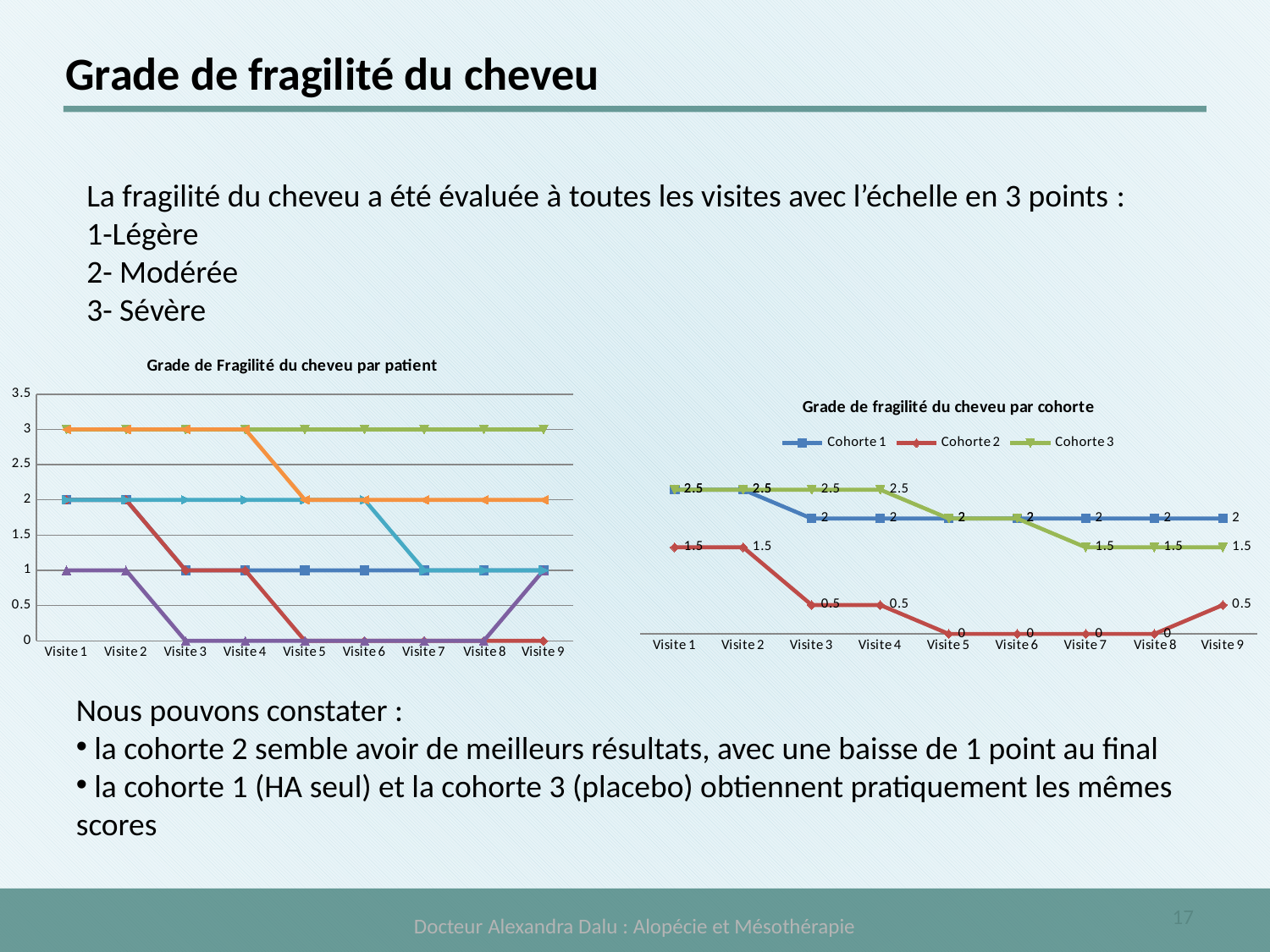

# Grade de fragilité du cheveu
La fragilité du cheveu a été évaluée à toutes les visites avec l’échelle en 3 points :
1-Légère
2- Modérée
3- Sévère

### Chart: Grade de Fragilité du cheveu par patient

| Category | F1 | F2 | H1 | H2 | H3 | F3 |
|---|---|---|---|---|---|---|
| Visite 1 | 2.0 | 2.0 | 3.0 | 1.0 | 2.0 | 3.0 |
| Visite 2 | 2.0 | 2.0 | 3.0 | 1.0 | 2.0 | 3.0 |
| Visite 3 | 1.0 | 1.0 | 3.0 | 0.0 | 2.0 | 3.0 |
| Visite 4 | 1.0 | 1.0 | 3.0 | 0.0 | 2.0 | 3.0 |
| Visite 5 | 1.0 | 0.0 | 3.0 | 0.0 | 2.0 | 2.0 |
| Visite 6 | 1.0 | 0.0 | 3.0 | 0.0 | 2.0 | 2.0 |
| Visite 7 | 1.0 | 0.0 | 3.0 | 0.0 | 1.0 | 2.0 |
|  Visite 8 | 1.0 | 0.0 | 3.0 | 0.0 | 1.0 | 2.0 |
| Visite 9 | 1.0 | 0.0 | 3.0 | 1.0 | 1.0 | 2.0 |

### Chart: Grade de fragilité du cheveu par cohorte

| Category | Cohorte 1 | Cohorte 2 | Cohorte 3 |
|---|---|---|---|
| Visite 1 | 2.5 | 1.5 | 2.5 |
| Visite 2 | 2.5 | 1.5 | 2.5 |
| Visite 3 | 2.0 | 0.5 | 2.5 |
| Visite 4 | 2.0 | 0.5 | 2.5 |
| Visite 5 | 2.0 | 0.0 | 2.0 |
| Visite 6 | 2.0 | 0.0 | 2.0 |
| Visite 7 | 2.0 | 0.0 | 1.5 |
|  Visite 8 | 2.0 | 0.0 | 1.5 |
| Visite 9 | 2.0 | 0.5 | 1.5 |
Nous pouvons constater :
 la cohorte 2 semble avoir de meilleurs résultats, avec une baisse de 1 point au final
 la cohorte 1 (HA seul) et la cohorte 3 (placebo) obtiennent pratiquement les mêmes scores

Docteur Alexandra Dalu : Alopécie et Mésothérapie
17